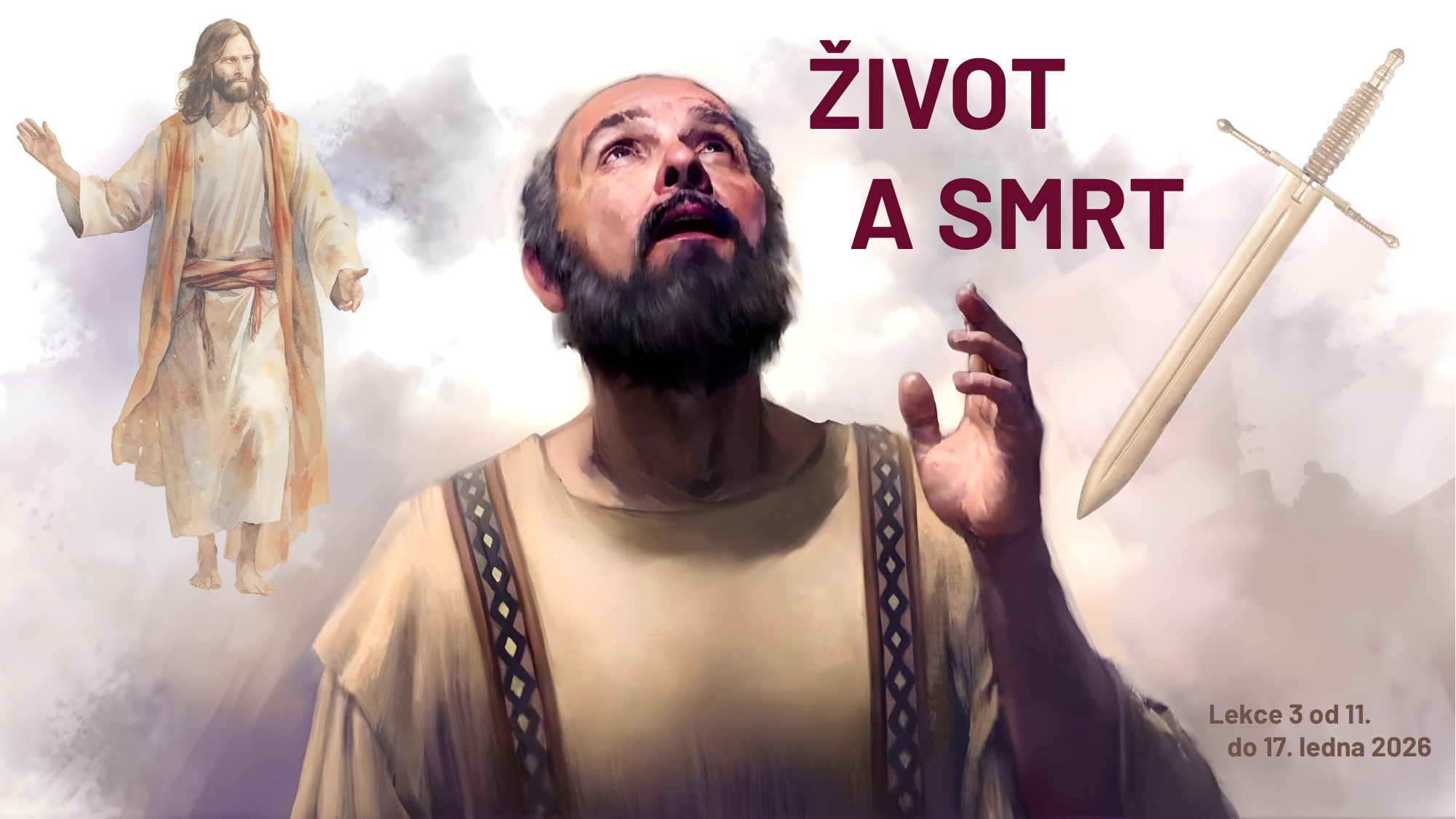

ŽIVOT         A SMRT
Lekce 3 od 11.            do 17. ledna 2026